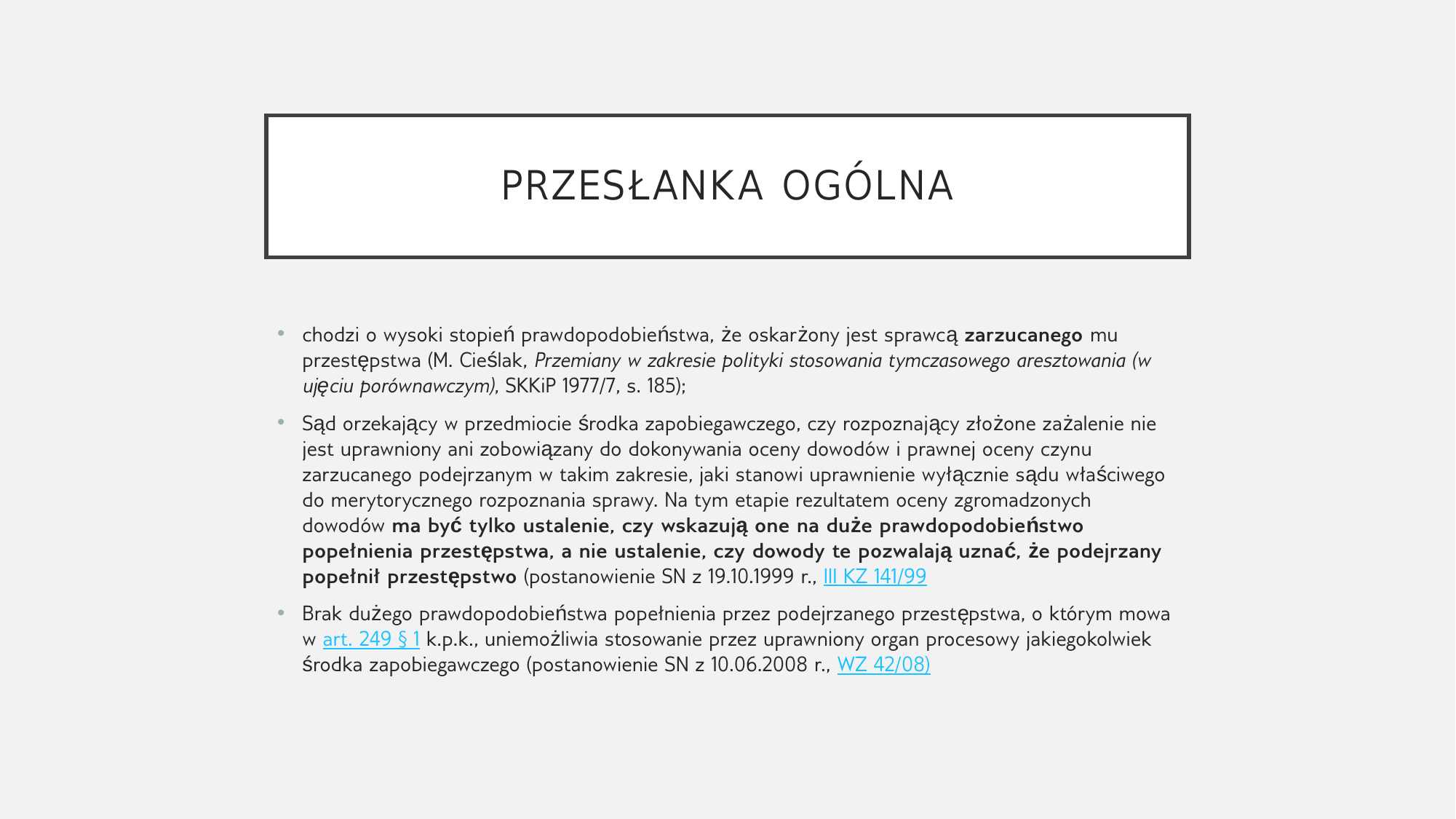

# Przesłanka ogólna
chodzi o wysoki stopień prawdopodobieństwa, że oskarżony jest sprawcą zarzucanego mu przestępstwa (M. Cieślak, Przemiany w zakresie polityki stosowania tymczasowego aresztowania (w ujęciu porównawczym), SKKiP 1977/7, s. 185);
Sąd orzekający w przedmiocie środka zapobiegawczego, czy rozpoznający złożone zażalenie nie jest uprawniony ani zobowiązany do dokonywania oceny dowodów i prawnej oceny czynu zarzucanego podejrzanym w takim zakresie, jaki stanowi uprawnienie wyłącznie sądu właściwego do merytorycznego rozpoznania sprawy. Na tym etapie rezultatem oceny zgromadzonych dowodów ma być tylko ustalenie, czy wskazują one na duże prawdopodobieństwo popełnienia przestępstwa, a nie ustalenie, czy dowody te pozwalają uznać, że podejrzany popełnił przestępstwo (postanowienie SN z 19.10.1999 r., III KZ 141/99
Brak dużego prawdopodobieństwa popełnienia przez podejrzanego przestępstwa, o którym mowa w art. 249 § 1 k.p.k., uniemożliwia stosowanie przez uprawniony organ procesowy jakiegokolwiek środka zapobiegawczego (postanowienie SN z 10.06.2008 r., WZ 42/08)